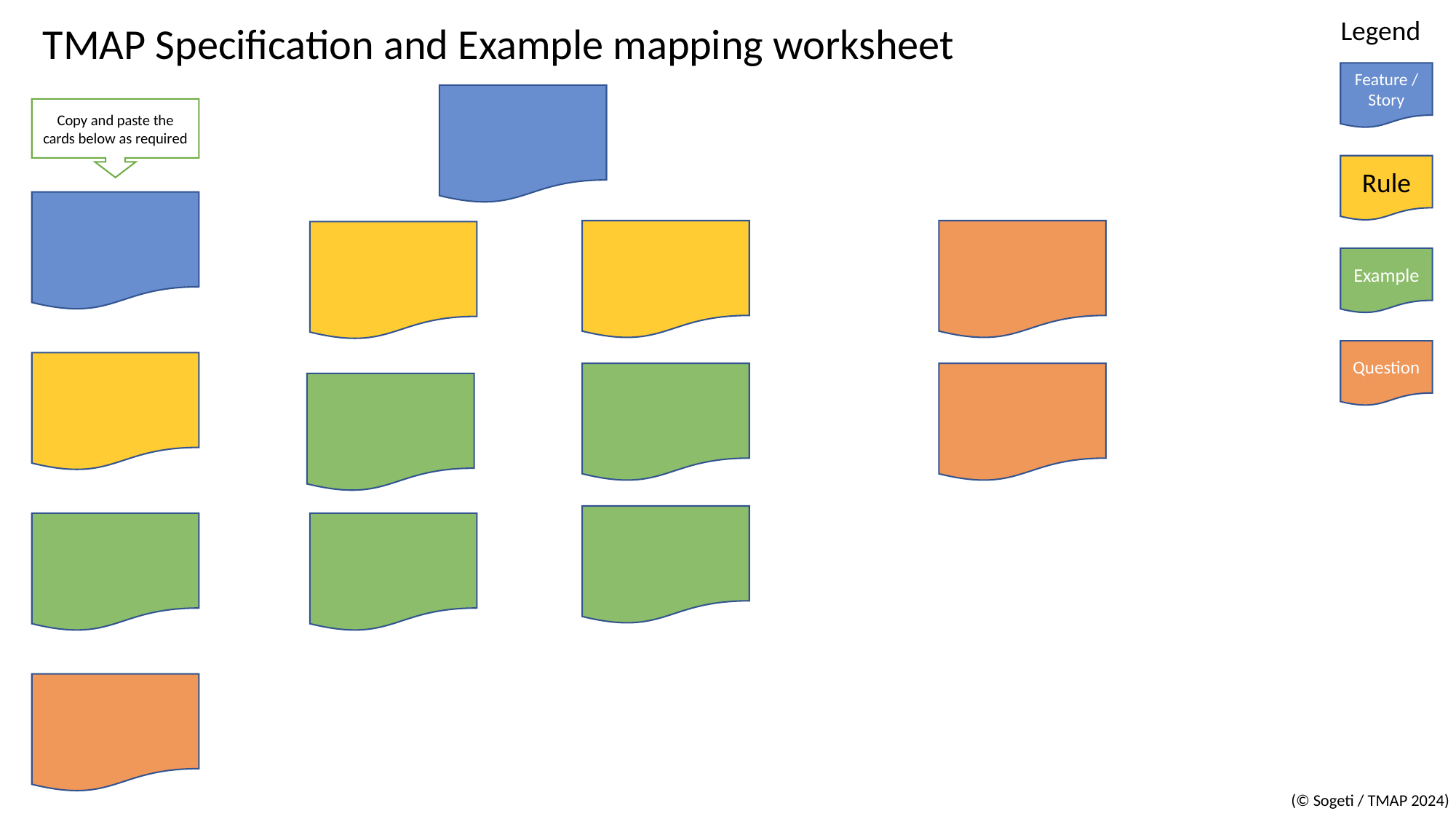

Legend
Feature / Story
Rule
Example
Question
# TMAP Specification and Example mapping worksheet

Copy and paste the cards below as required

(© Sogeti / TMAP 2024)